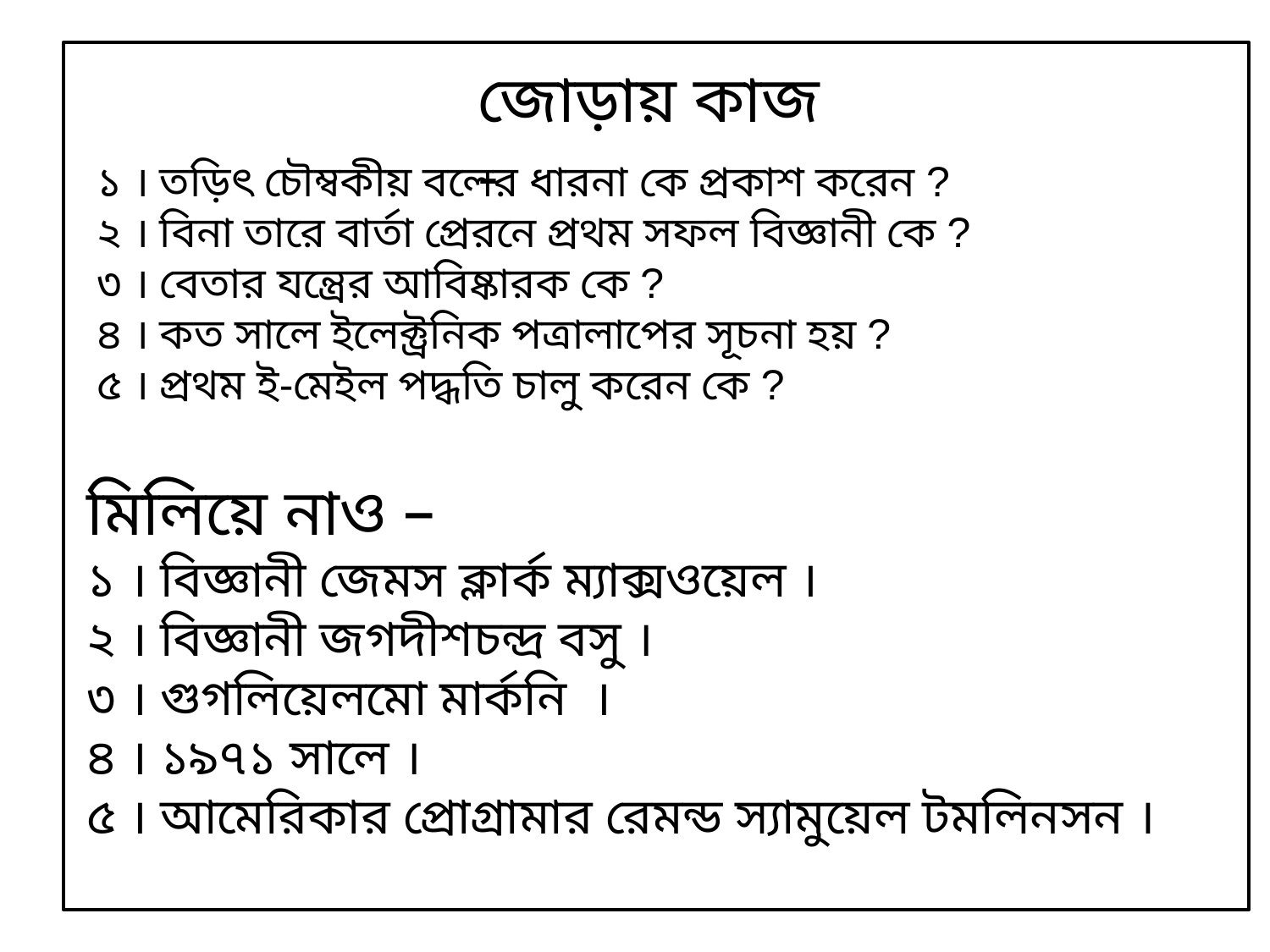

জোড়ায় কাজ -
১ । তড়িৎ চৌম্বকীয় বলের ধারনা কে প্রকাশ করেন ?
২ । বিনা তারে বার্তা প্রেরনে প্রথম সফল বিজ্ঞানী কে ?
৩ । বেতার যন্ত্রের আবিষ্কারক কে ?
৪ । কত সালে ইলেক্ট্রনিক পত্রালাপের সূচনা হয় ?
৫ । প্রথম ই-মেইল পদ্ধতি চালু করেন কে ?
মিলিয়ে নাও –
১ । বিজ্ঞানী জেমস ক্লার্ক ম্যাক্সওয়েল ।
২ । বিজ্ঞানী জগদীশচন্দ্র বসু ।
৩ । গুগলিয়েলমো মার্কনি  ।
৪ । ১৯৭১ সালে ।
৫ । আমেরিকার প্রোগ্রামার রেমন্ড স্যামুয়েল টমলিনসন ।